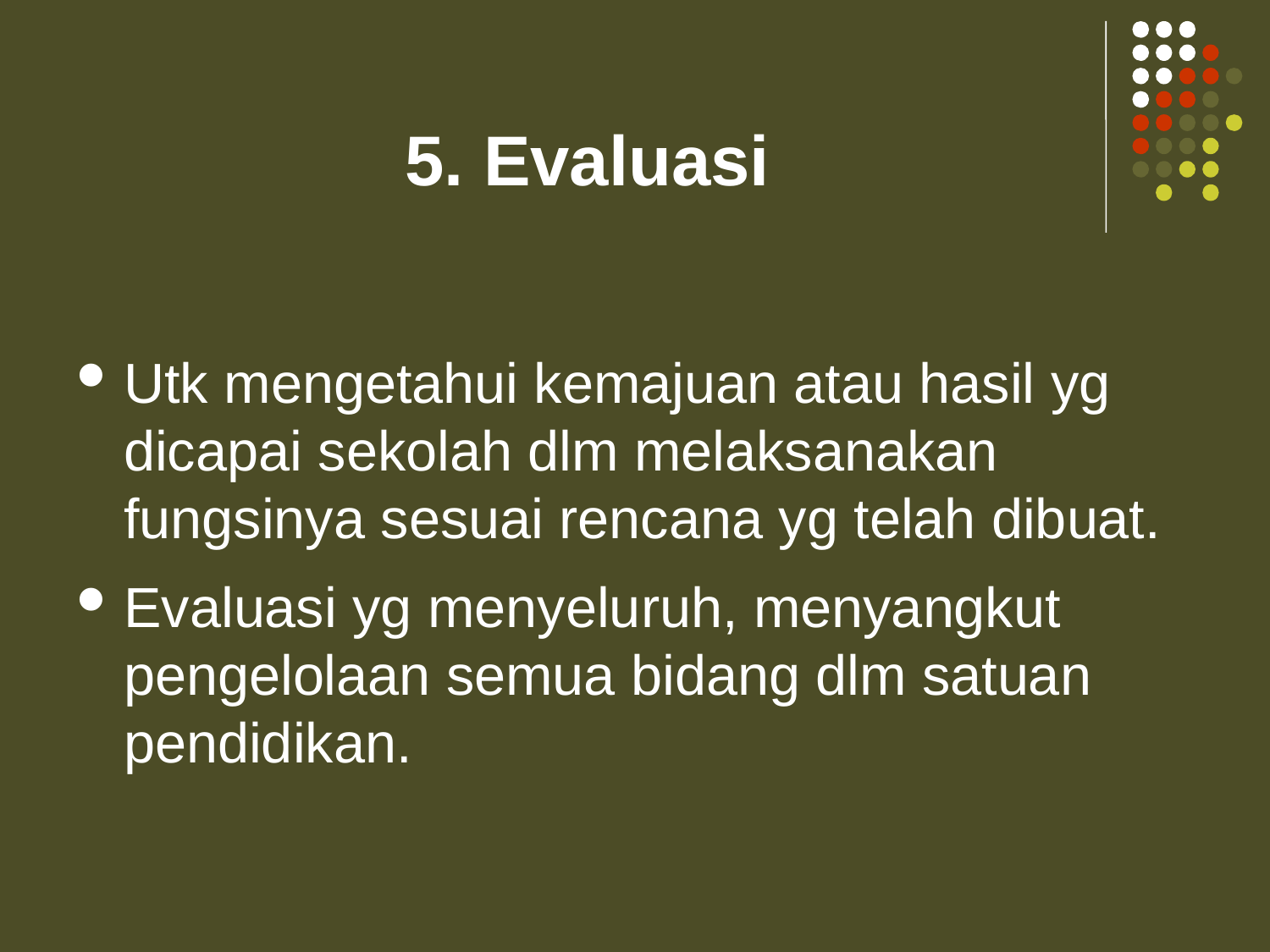

# 5. Evaluasi
Utk mengetahui kemajuan atau hasil yg dicapai sekolah dlm melaksanakan fungsinya sesuai rencana yg telah dibuat.
Evaluasi yg menyeluruh, menyangkut pengelolaan semua bidang dlm satuan pendidikan.